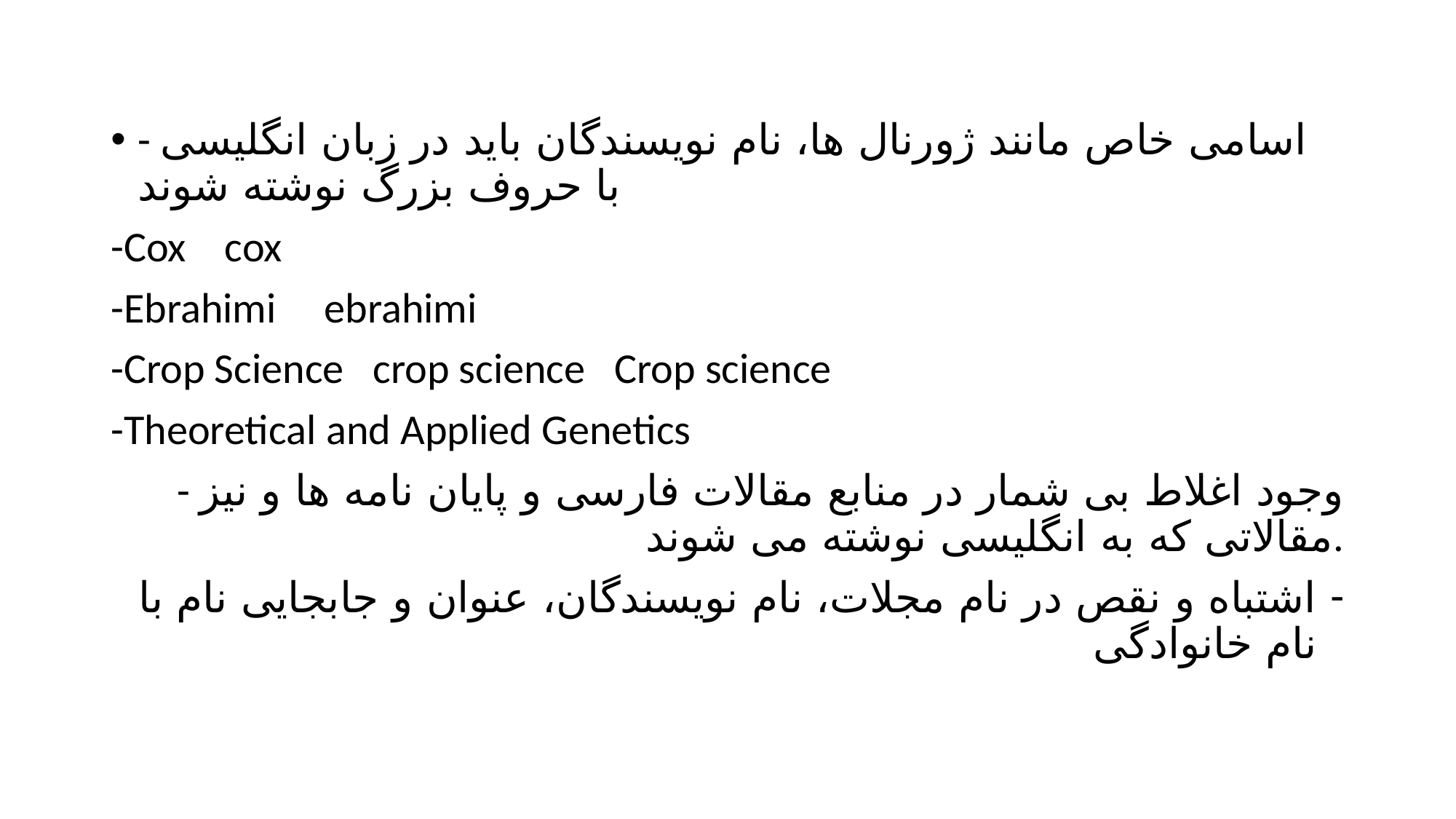

- اسامی خاص مانند ژورنال ها، نام نویسندگان باید در زبان انگلیسی با حروف بزرگ نوشته شوند
-Cox    cox
-Ebrahimi     ebrahimi
-Crop Science   crop science   Crop science
-Theoretical and Applied Genetics
- وجود اغلاط بی شمار در منابع مقالات فارسی و پایان نامه ها و نیز مقالاتی که به انگلیسی نوشته می شوند.
اشتباه و نقص در نام مجلات، نام نویسندگان، عنوان و جابجایی نام با نام خانوادگی